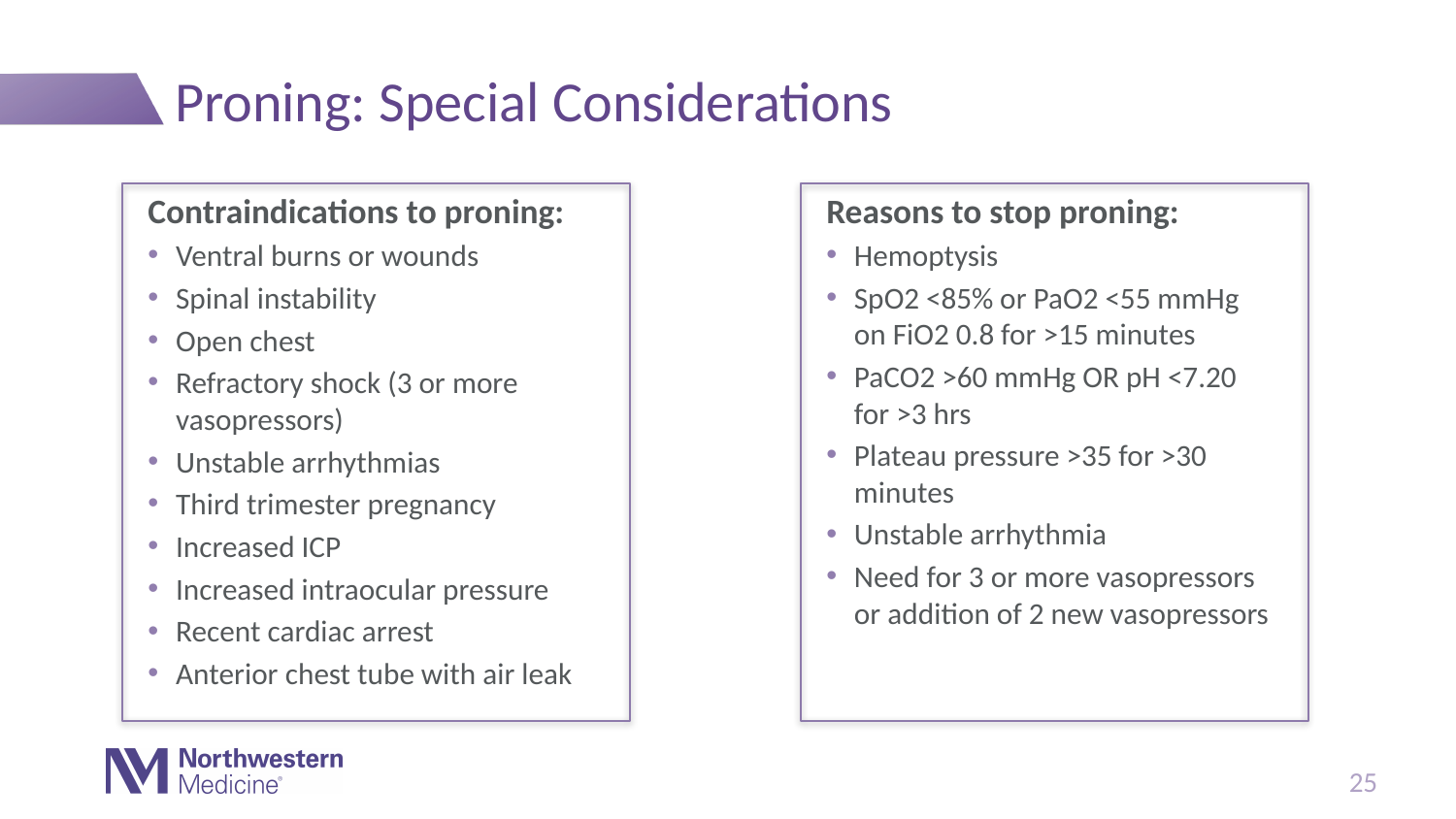

# Proning: Special Considerations
Contraindications to proning:
Ventral burns or wounds
Spinal instability
Open chest
Refractory shock (3 or more vasopressors)
Unstable arrhythmias
Third trimester pregnancy
Increased ICP
Increased intraocular pressure
Recent cardiac arrest
Anterior chest tube with air leak

Reasons to stop proning:
Hemoptysis
SpO2 <85% or PaO2 <55 mmHg on FiO2 0.8 for >15 minutes
PaCO2 >60 mmHg OR pH <7.20 for >3 hrs
Plateau pressure >35 for >30 minutes
Unstable arrhythmia
Need for 3 or more vasopressors or addition of 2 new vasopressors

25